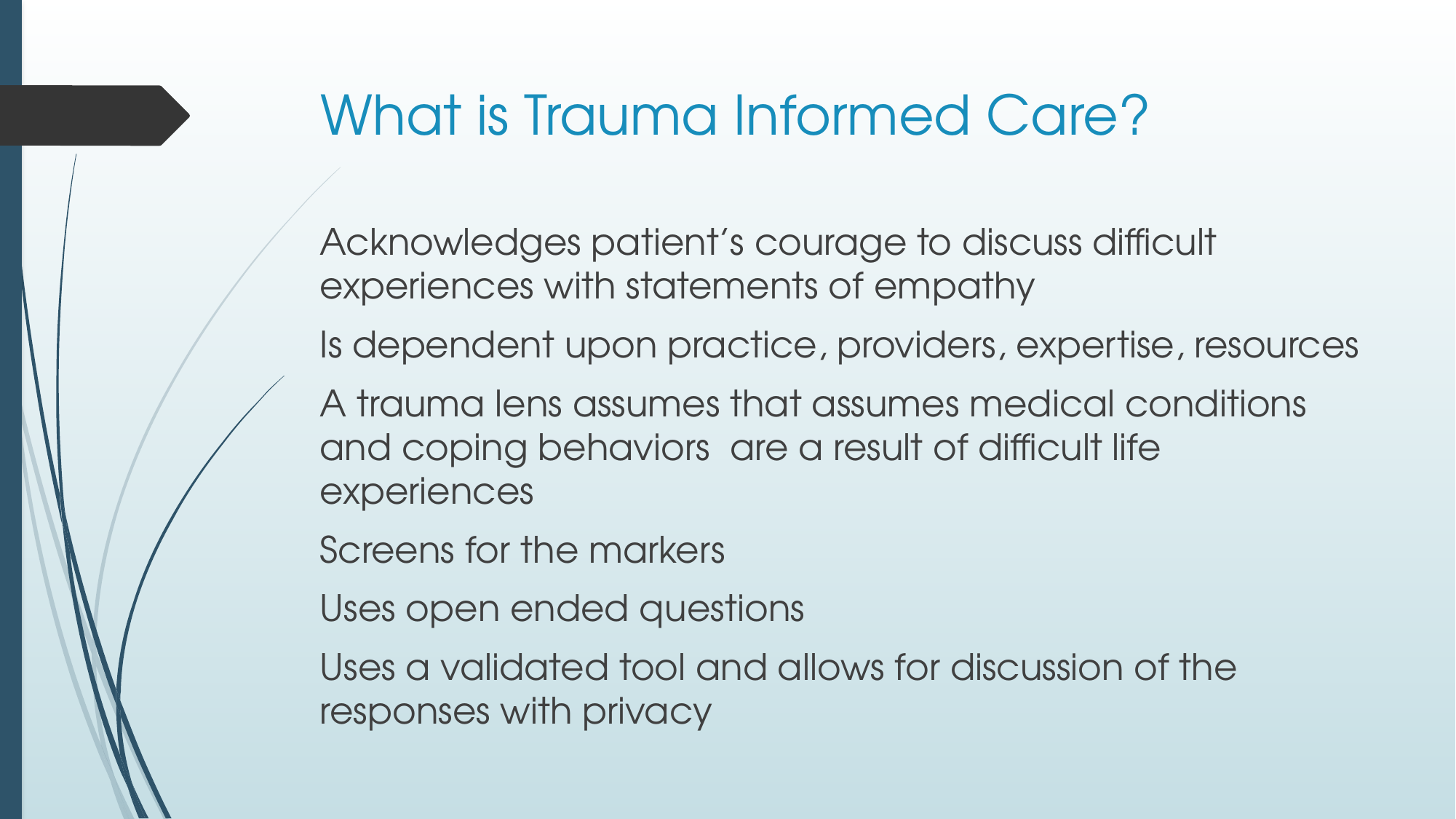

# What is Trauma Informed Care?

Acknowledges patient’s courage to discuss difficult experiences with statements of empathy
Is dependent upon practice, providers, expertise, resources
A trauma lens assumes that assumes medical conditions and coping behaviors  are a result of difficult life experiences
Screens for the markers
Uses open ended questions
Uses a validated tool and allows for discussion of the responses with privacy